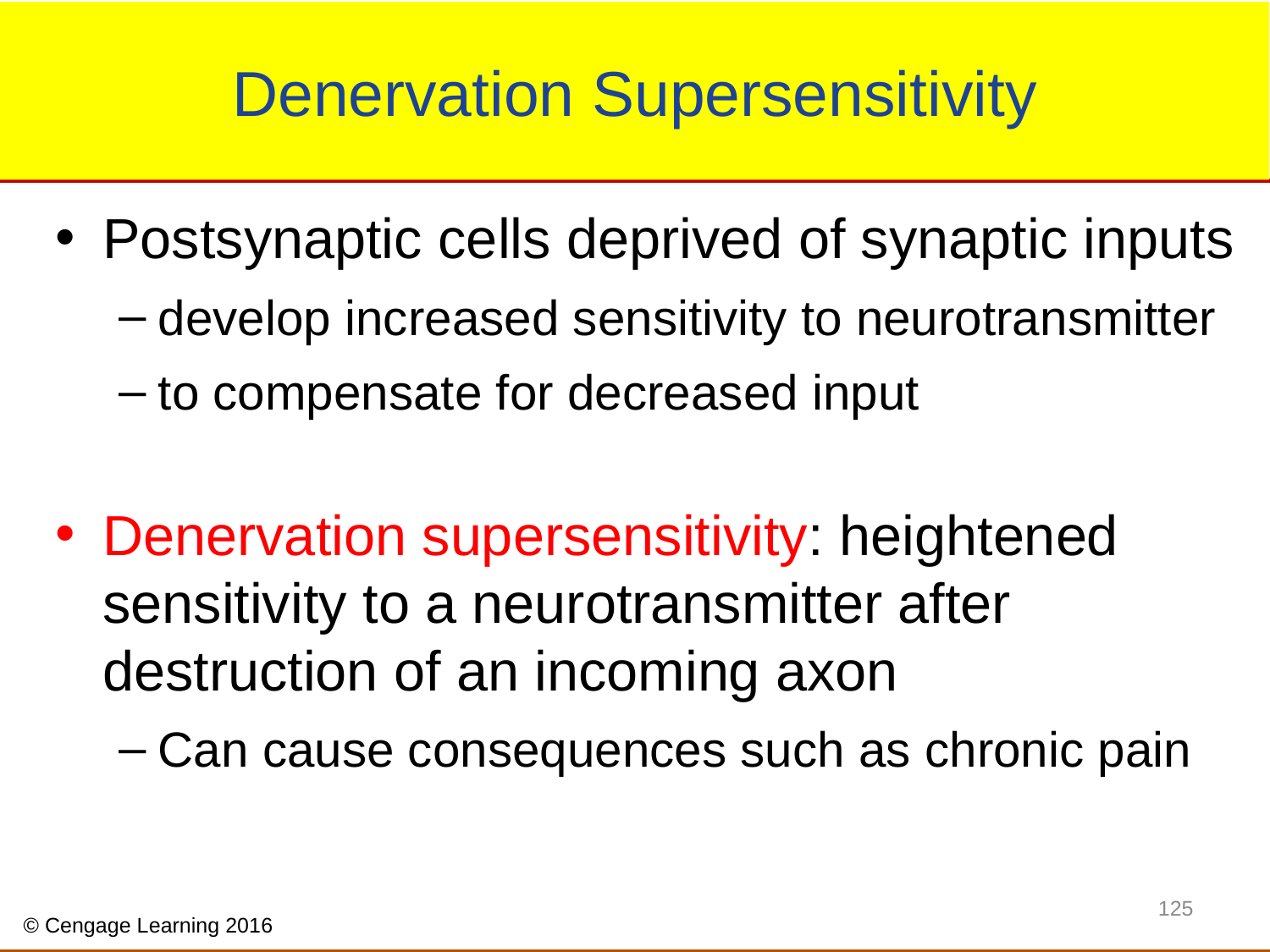

# Denervation Supersensitivity
Postsynaptic cells deprived of synaptic inputs
develop increased sensitivity to neurotransmitter
to compensate for decreased input

Denervation supersensitivity: heightened sensitivity to a neurotransmitter after destruction of an incoming axon
Can cause consequences such as chronic pain
125